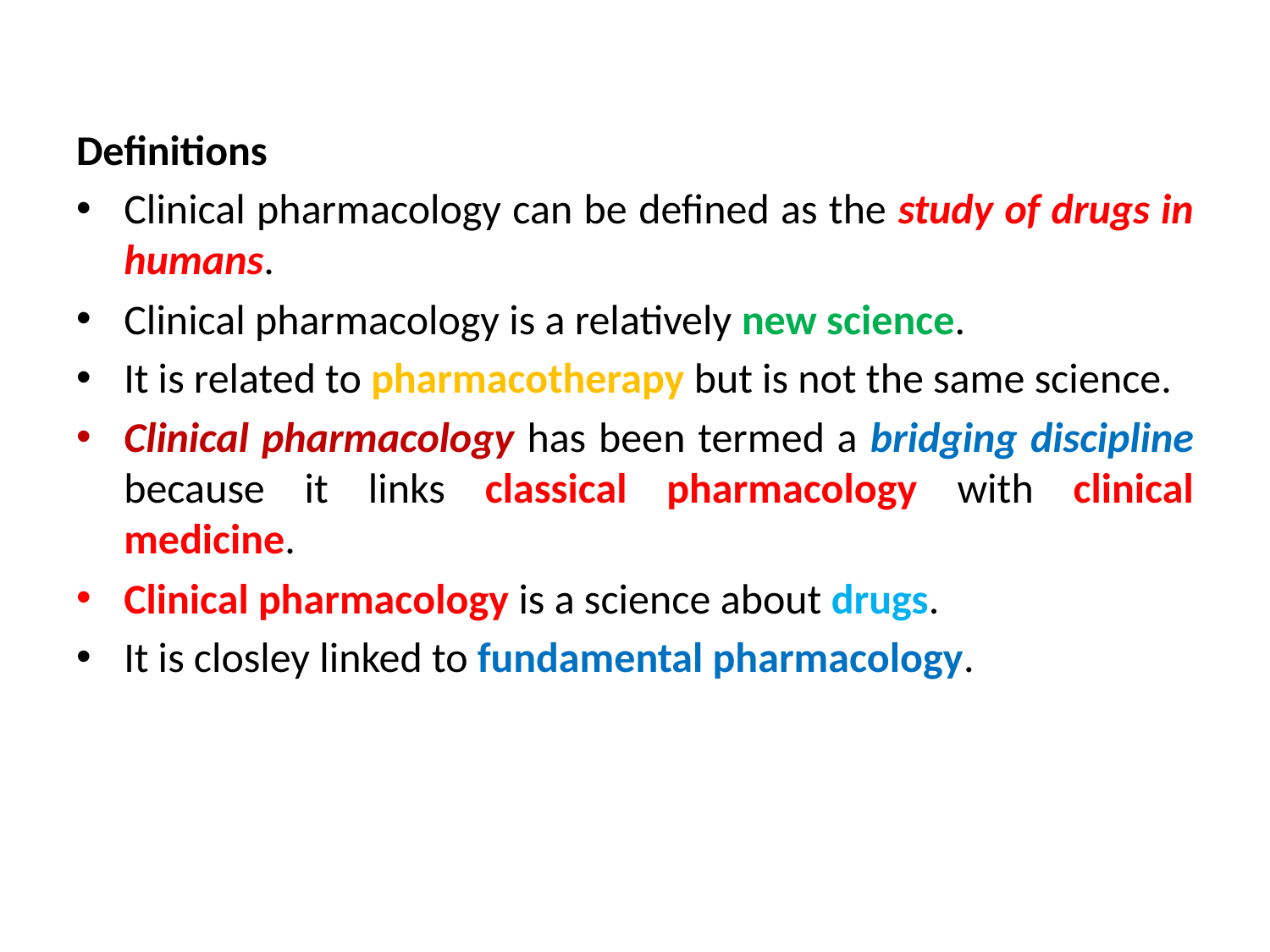

#
Definitions
Clinical pharmacology can be defined as the study of drugs in humans.
Clinical pharmacology is a relatively new science.
It is related to pharmacotherapy but is not the same science.
Clinical pharmacology has been termed a bridging discipline because it links classical pharmacology with clinical medicine.
Clinical pharmacology is a science about drugs.
It is closley linked to fundamental pharmacology.